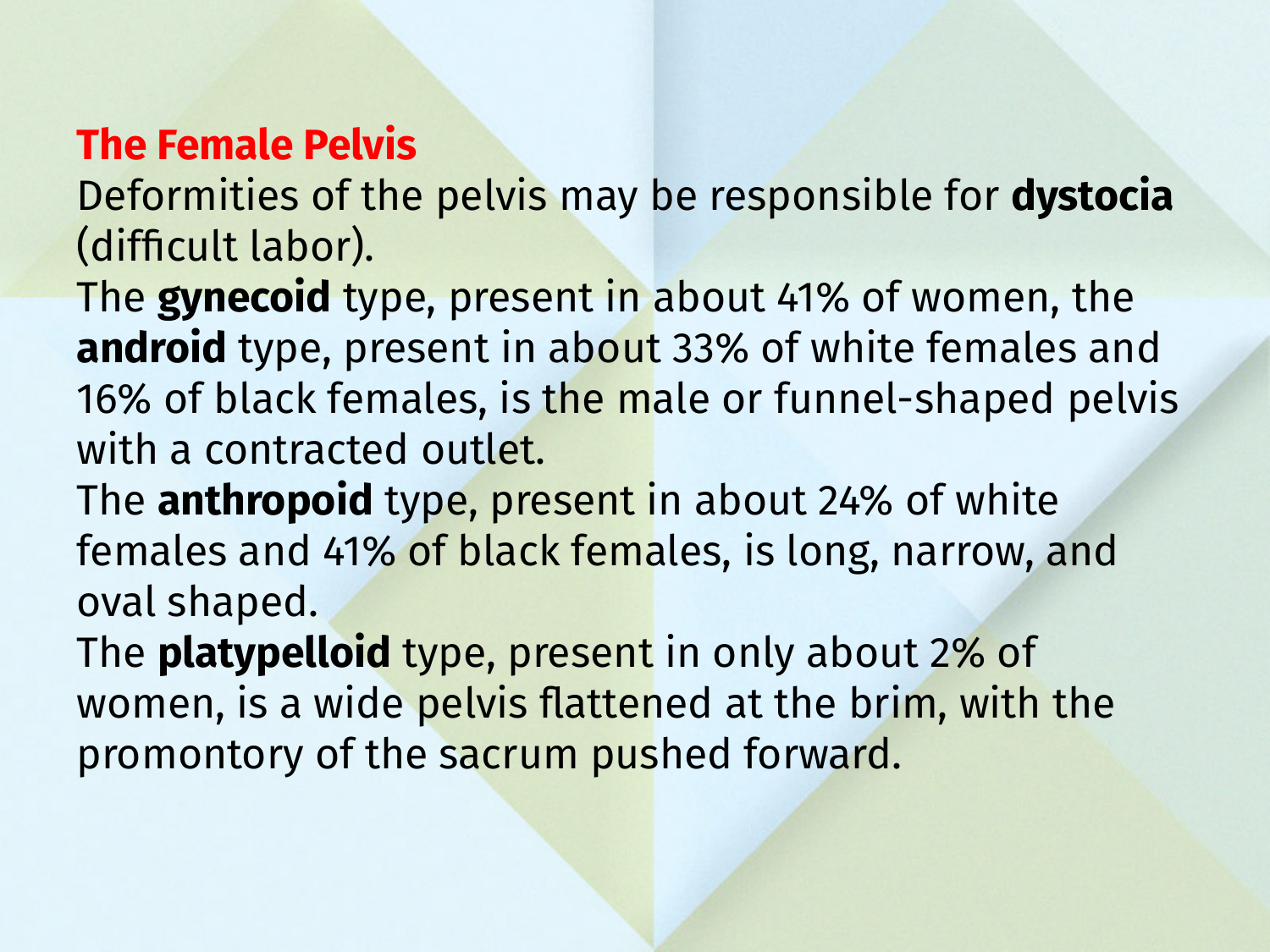

The Female Pelvis
Deformities of the pelvis may be responsible for dystocia (difficult labor).
The gynecoid type, present in about 41% of women, the android type, present in about 33% of white females and 16% of black females, is the male or funnel-shaped pelvis with a contracted outlet.
The anthropoid type, present in about 24% of white females and 41% of black females, is long, narrow, and oval shaped.
The platypelloid type, present in only about 2% of women, is a wide pelvis flattened at the brim, with the promontory of the sacrum pushed forward.